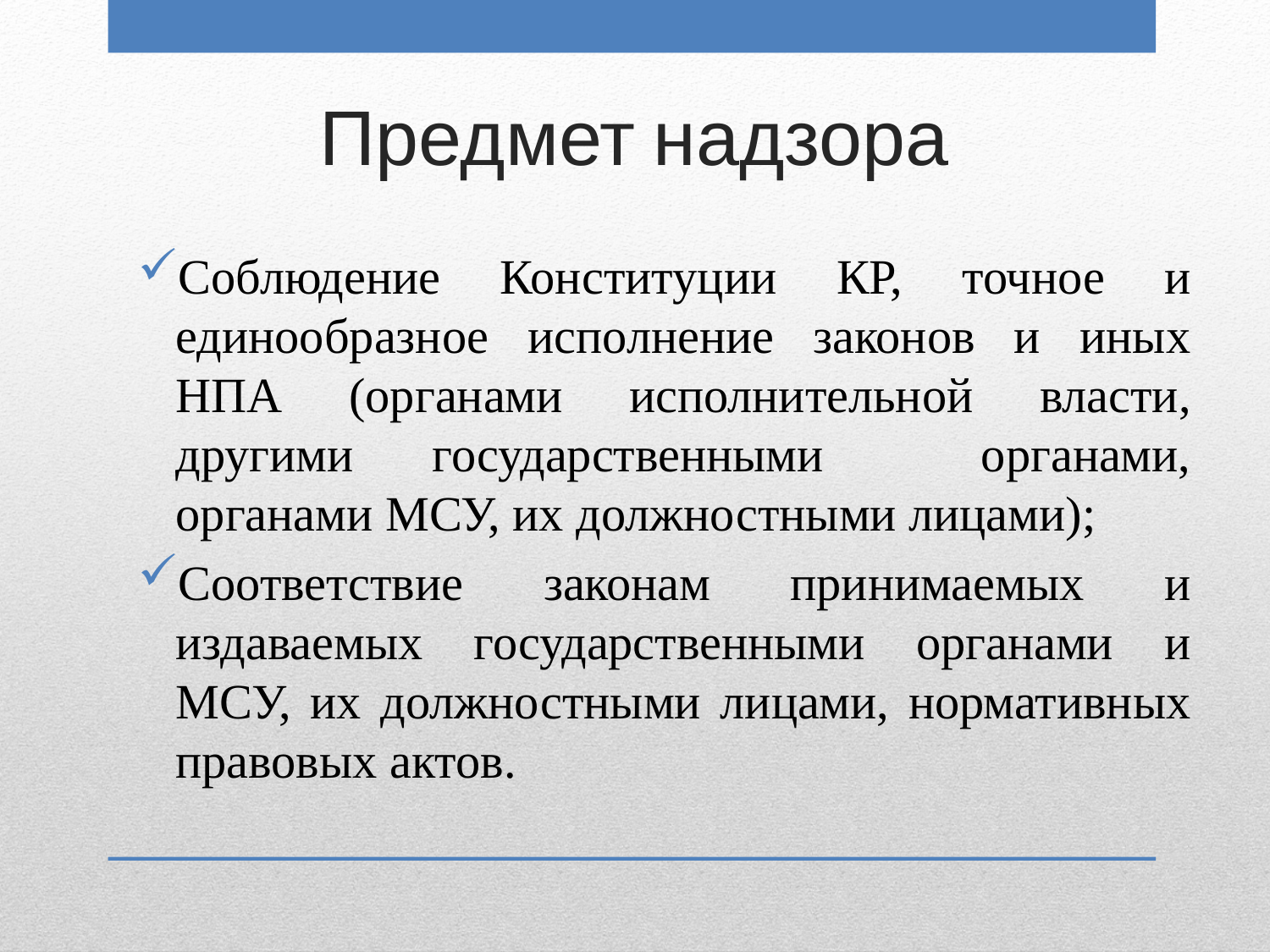

# Предмет надзора
Соблюдение Конституции КР, точное и единообразное исполнение законов и иных НПА (органами исполнительной власти, другими государственными  органами, органами МСУ, их должностными лицами);
Соответствие законам принимаемых и издаваемых государственными органами и МСУ, их должностными лицами, нормативных правовых актов.